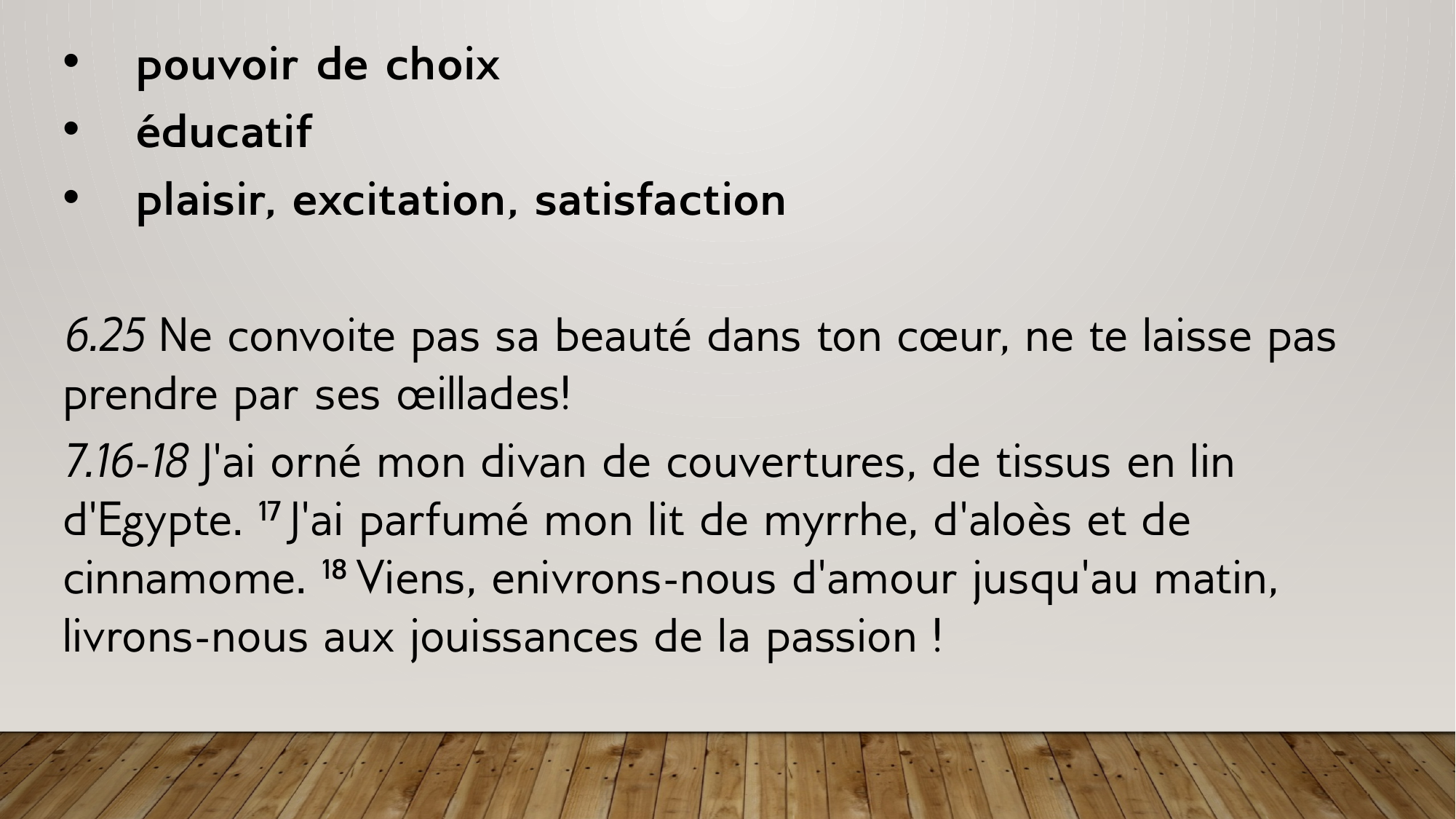

pouvoir de choix
éducatif
plaisir, excitation, satisfaction

6.25 Ne convoite pas sa beauté dans ton cœur, ne te laisse pas prendre par ses œillades!
7.16-18 J'ai orné mon divan de couvertures, de tissus en lin d'Egypte. 17 J'ai parfumé mon lit de myrrhe, d'aloès et de cinnamome. 18 Viens, enivrons-nous d'amour jusqu'au matin, livrons-nous aux jouissances de la passion !